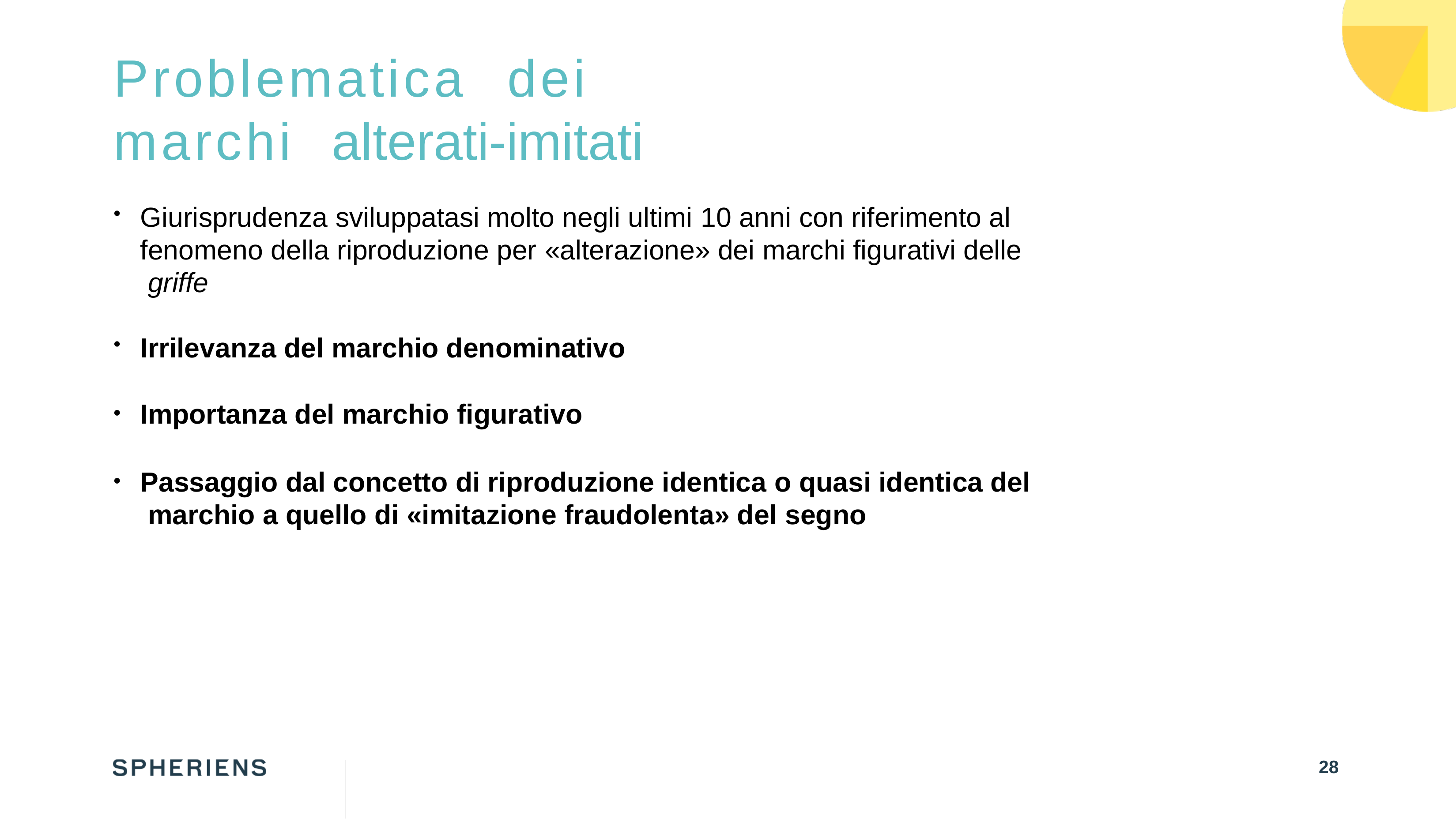

# Problematica	dei	marchi  alterati-imitati
Giurisprudenza sviluppatasi molto negli ultimi 10 anni con riferimento al  fenomeno della riproduzione per «alterazione» dei marchi figurativi delle  griffe

Irrilevanza del marchio denominativo

Importanza del marchio figurativo

Passaggio dal concetto di riproduzione identica o quasi identica del  marchio a quello di «imitazione fraudolenta» del segno
28